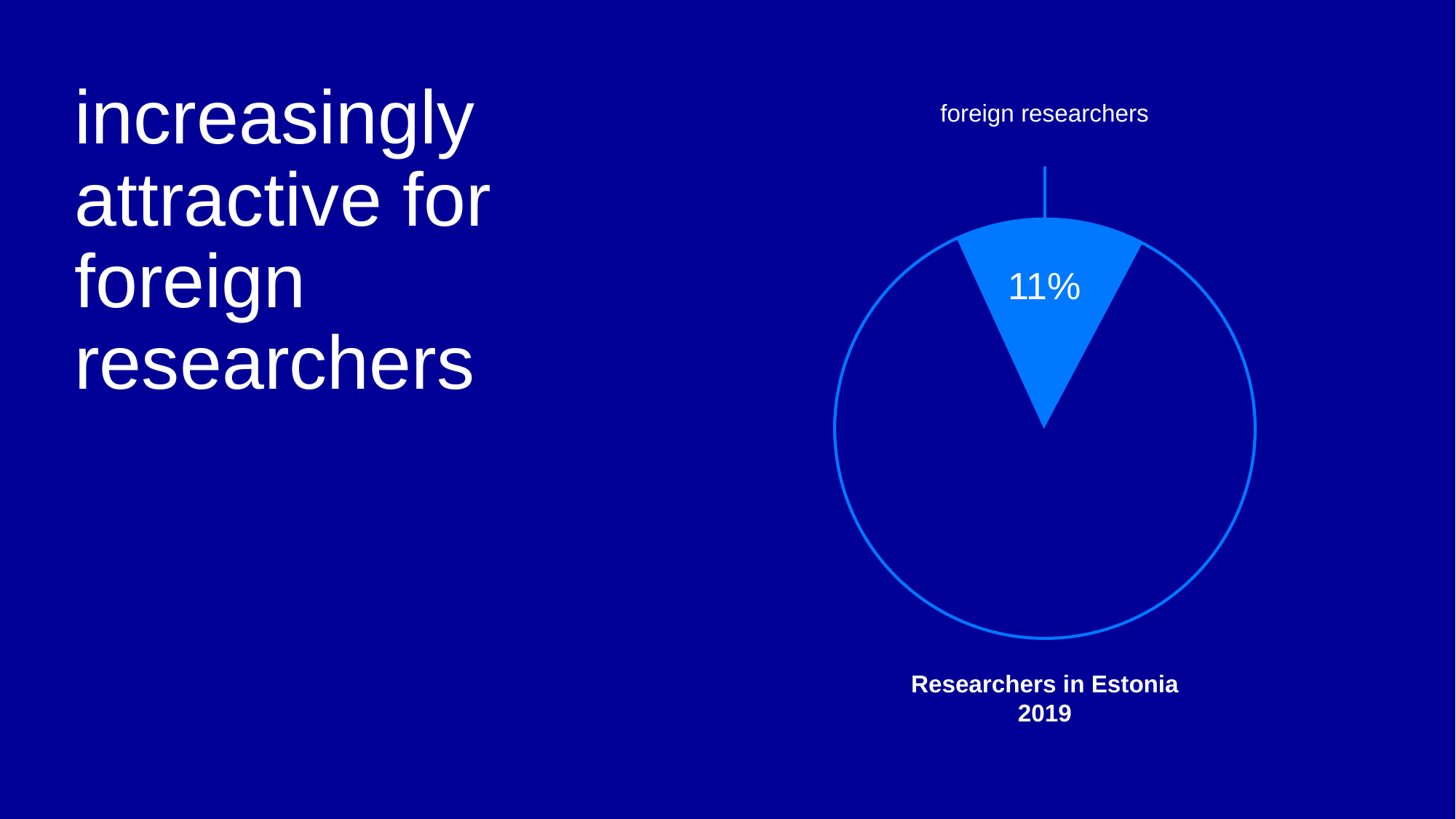

# increasingly attractive for foreign researchers
foreign researchers

11%
Researchers in Estonia 2019